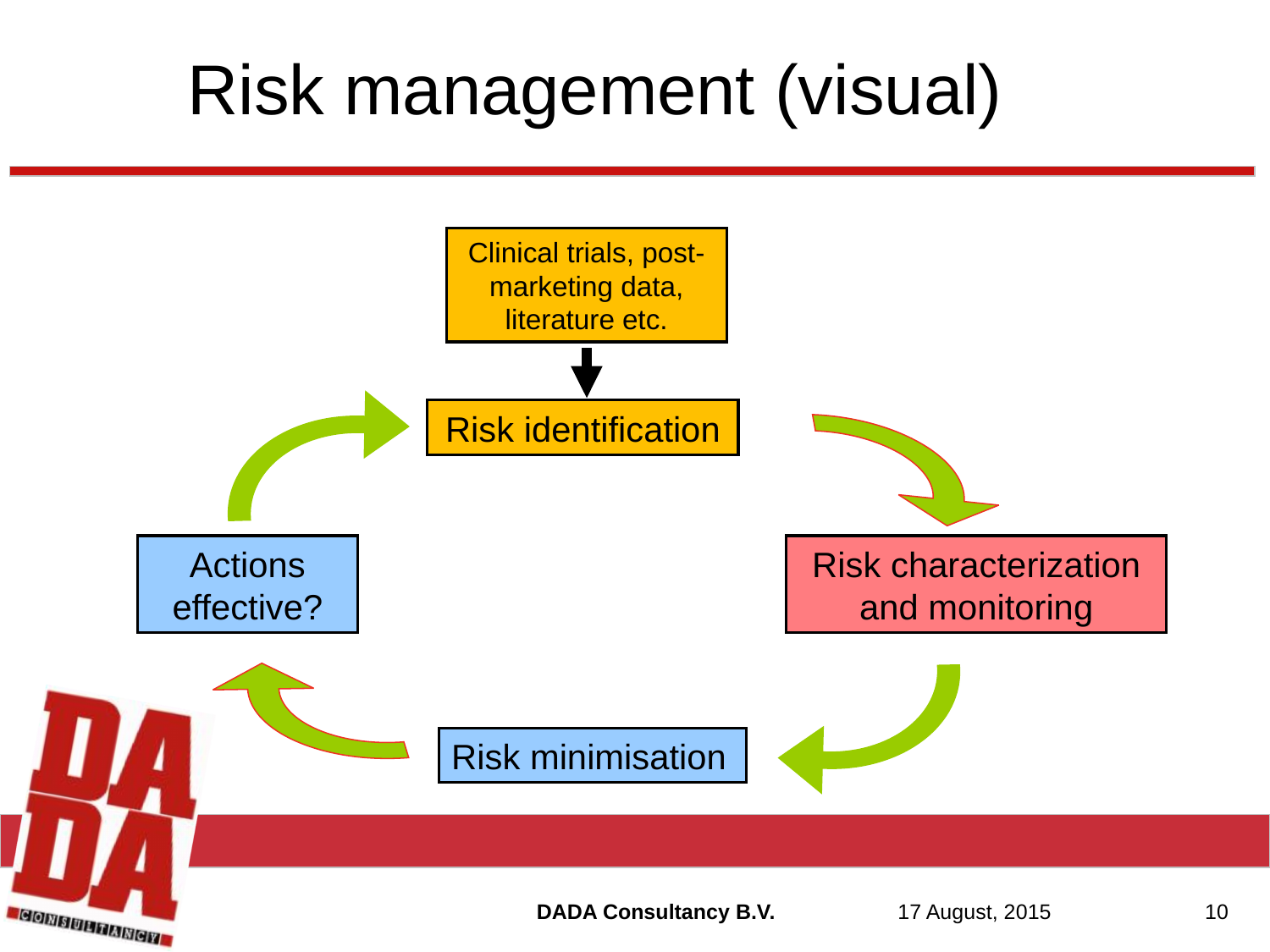

# Risk management (visual)
10
Clinical trials, post-marketing data, literature etc.

Risk identification

Actions effective?
Risk characterization and monitoring

Risk minimisation
DADA Consultancy B.V.
17 August, 20152015
17 August, 2015